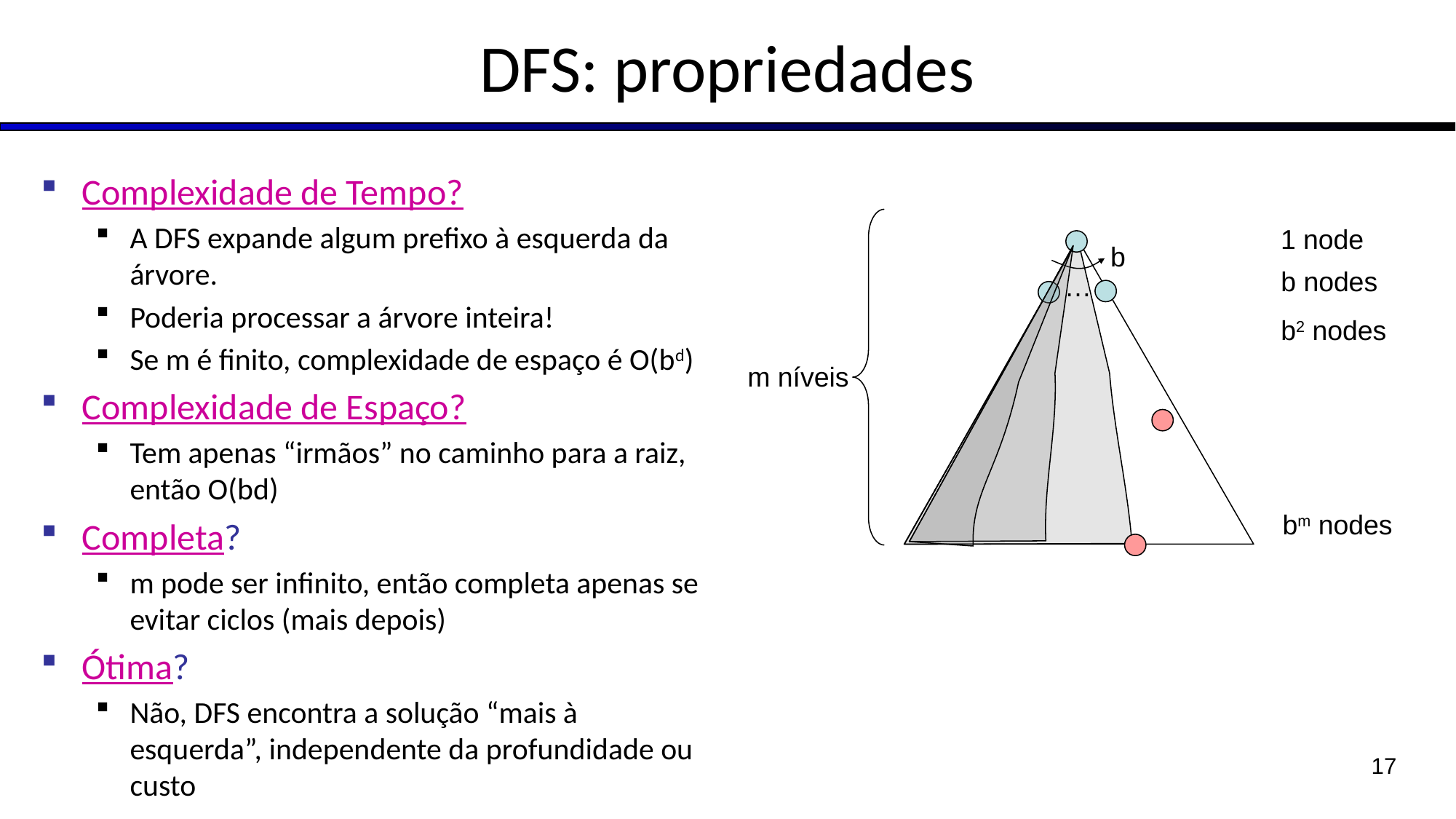

# DFS: propriedades
Complexidade de Tempo?
A DFS expande algum prefixo à esquerda da árvore.
Poderia processar a árvore inteira!
Se m é finito, complexidade de espaço é O(bd)
Complexidade de Espaço?
Tem apenas “irmãos” no caminho para a raiz, então O(bd)
Completa?
m pode ser infinito, então completa apenas se evitar ciclos (mais depois)
Ótima?
Não, DFS encontra a solução “mais à esquerda”, independente da profundidade ou custo

1 node

b

b nodes
…

b2 nodes
m níveis
bm nodes

17